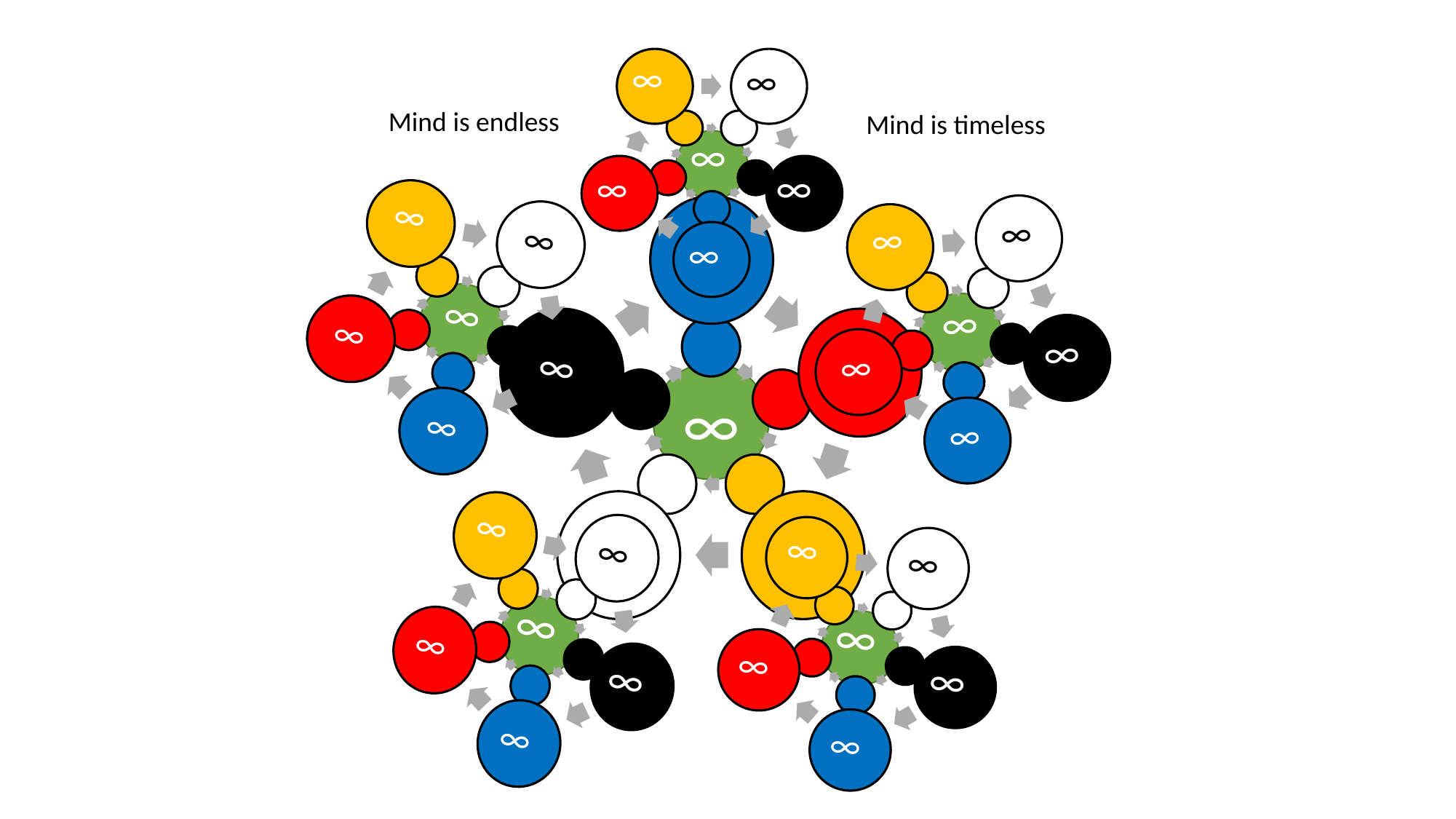

∞

∞
∞

∞
∞

∞
Mind is endless
Mind is timeless
∞

∞
∞

∞
∞

∞

∞
∞

∞
∞

∞
∞

∞
∞

∞
∞

∞
∞

∞
∞

∞
∞

∞
∞

∞